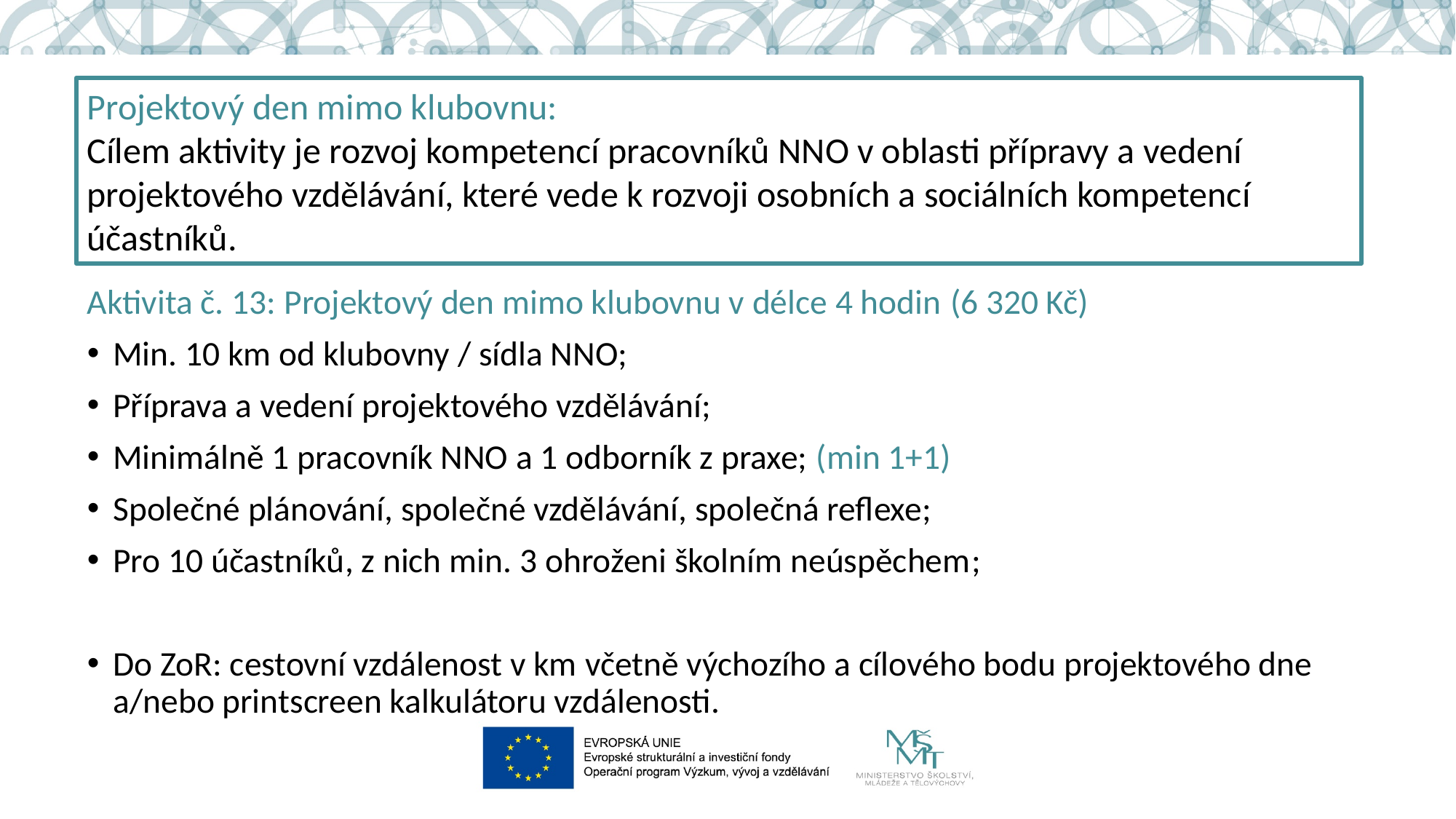

Projektový den mimo klubovnu:
Cílem aktivity je rozvoj kompetencí pracovníků NNO v oblasti přípravy a vedení projektového vzdělávání, které vede k rozvoji osobních a sociálních kompetencí účastníků.
Aktivita č. 13: Projektový den mimo klubovnu v délce 4 hodin (6 320 Kč)
Min. 10 km od klubovny / sídla NNO;
Příprava a vedení projektového vzdělávání;
Minimálně 1 pracovník NNO a 1 odborník z praxe; (min 1+1)
Společné plánování, společné vzdělávání, společná reflexe;
Pro 10 účastníků, z nich min. 3 ohroženi školním neúspěchem;

Do ZoR: cestovní vzdálenost v km včetně výchozího a cílového bodu projektového dne a/nebo printscreen kalkulátoru vzdálenosti.